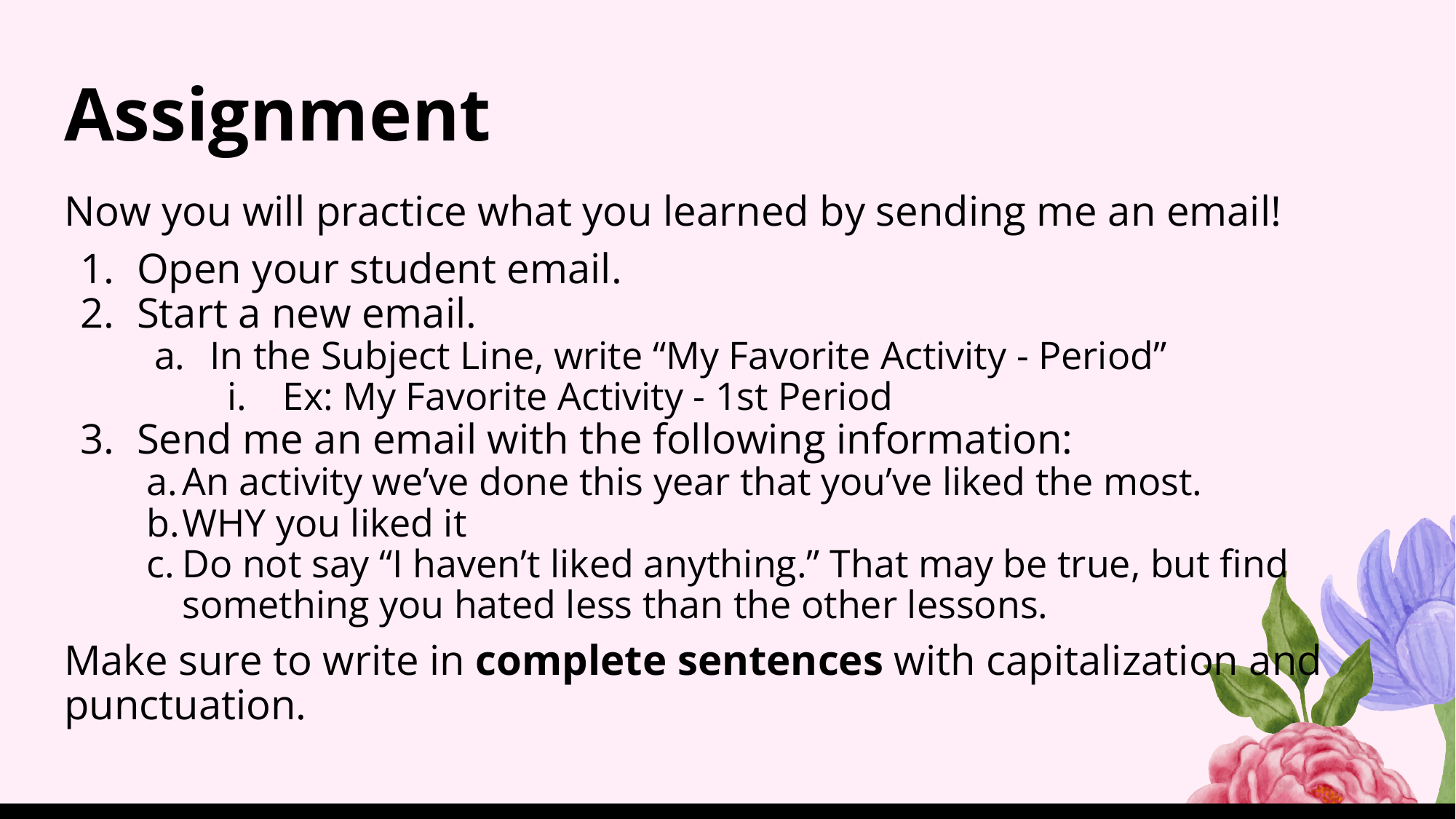

# Assignment
Now you will practice what you learned by sending me an email!
Open your student email.
Start a new email.
In the Subject Line, write “My Favorite Activity - Period”
Ex: My Favorite Activity - 1st Period
Send me an email with the following information:
An activity we’ve done this year that you’ve liked the most.
WHY you liked it
Do not say “I haven’t liked anything.” That may be true, but find something you hated less than the other lessons.
Make sure to write in complete sentences with capitalization and punctuation.